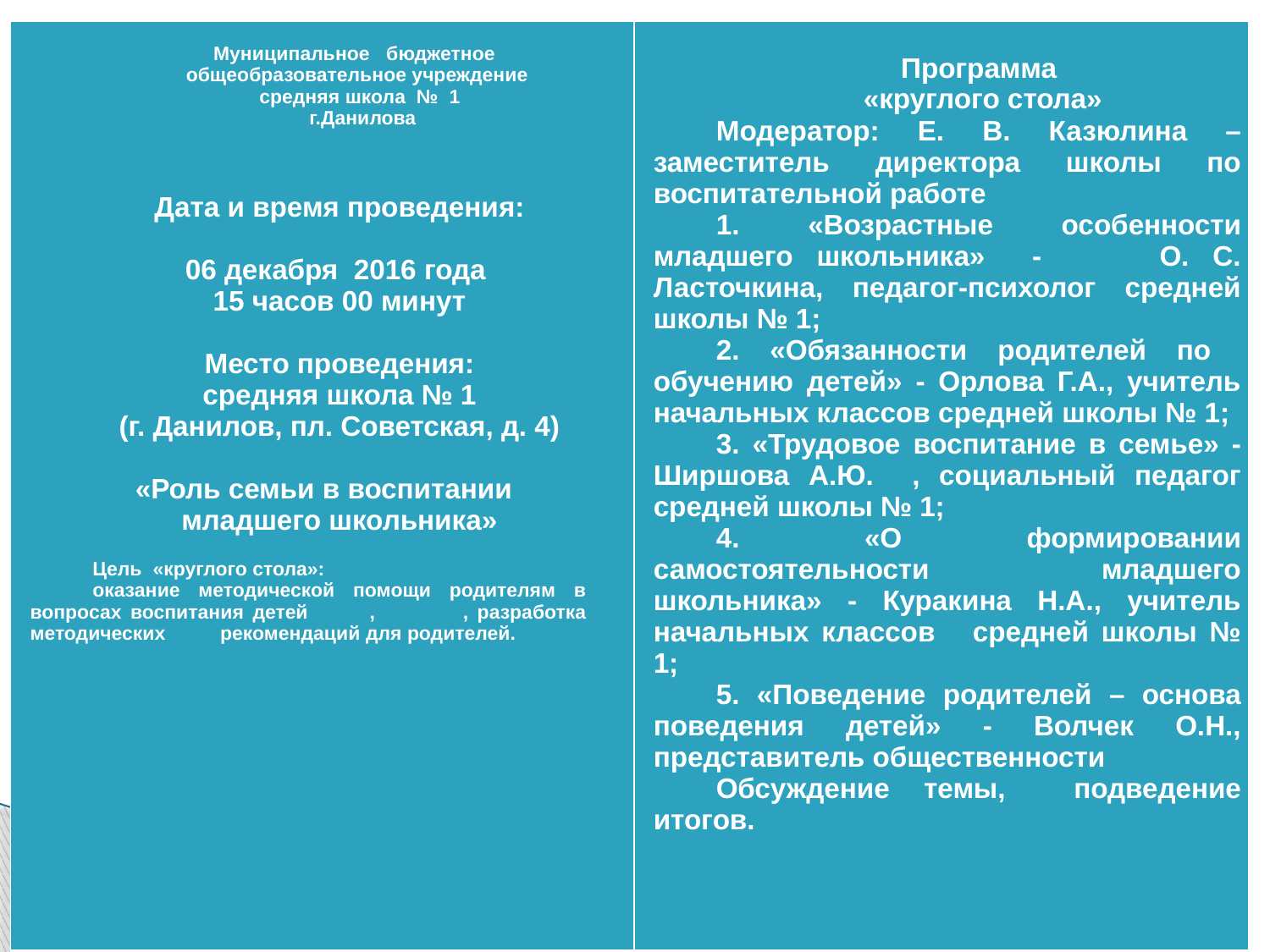

| Муниципальное бюджетное общеобразовательное учреждение средняя школа № 1 г.Данилова     Дата и время проведения:   06 декабря 2016 года 15 часов 00 минут   Место проведения: средняя школа № 1 (г. Данилов, пл. Советская, д. 4)   «Роль семьи в воспитании младшего школьника»   Цель «круглого стола»: оказание методической помощи родителям в вопросах воспитания детей , , разработка методических рекомендаций для родителей. | Программа «круглого стола» Модератор: Е. В. Казюлина – заместитель директора школы по воспитательной работе 1. «Возрастные особенности младшего школьника» - О. С. Ласточкина, педагог-психолог средней школы № 1; 2. «Обязанности родителей по обучению детей» - Орлова Г.А., учитель начальных классов средней школы № 1; 3. «Трудовое воспитание в семье» - Ширшова А.Ю. , социальный педагог средней школы № 1; 4. «О формировании самостоятельности младшего школьника» - Куракина Н.А., учитель начальных классов средней школы № 1; 5. «Поведение родителей – основа поведения детей» - Волчек О.Н., представитель общественности Обсуждение темы, подведение итогов. |
| --- | --- |
#